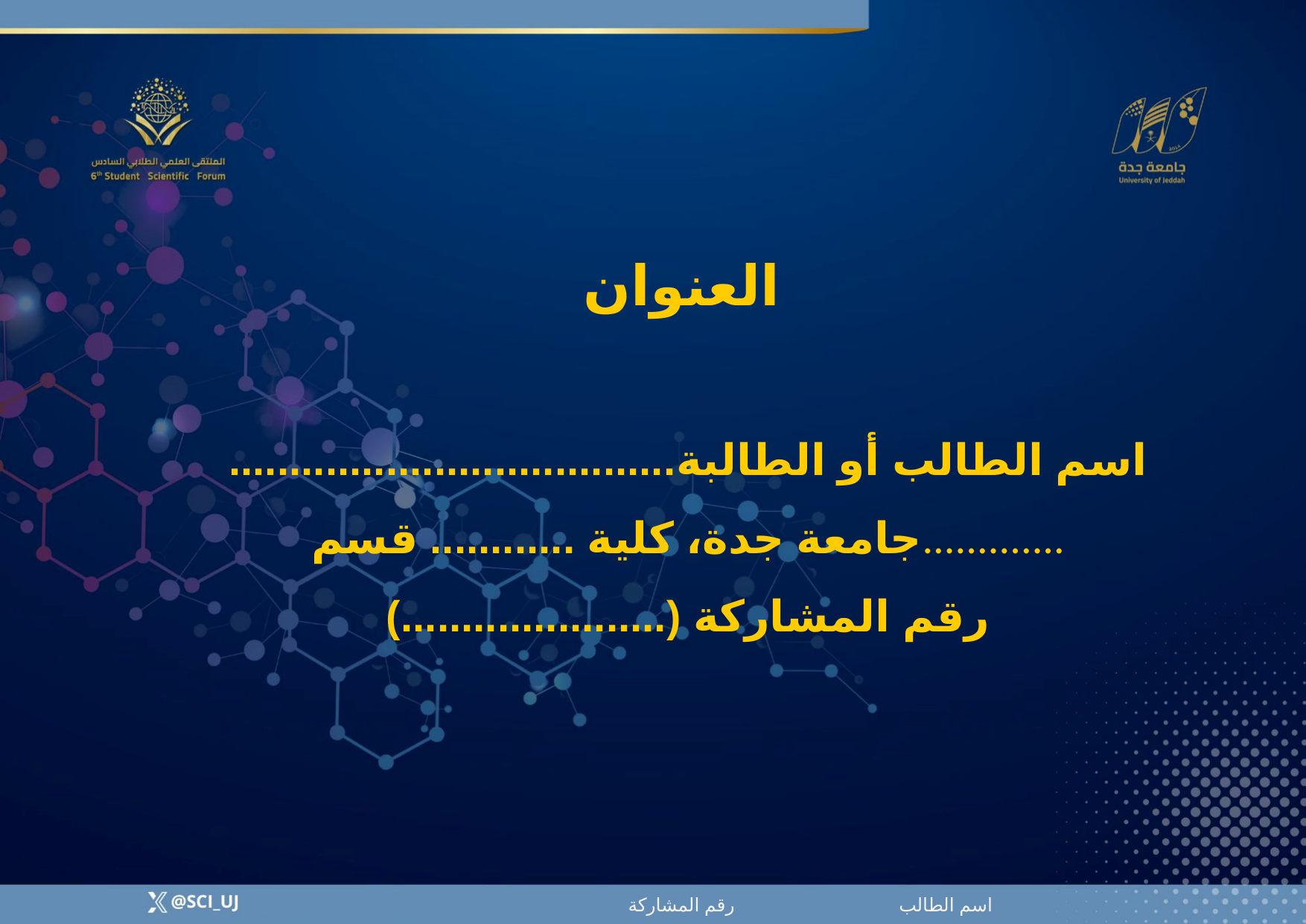

العنوان

اسم الطالب أو الطالبة.....................................
جامعة جدة، كلية ............ قسم.............
رقم المشاركة (......................)
اسم الطالب                                  رقم المشاركة